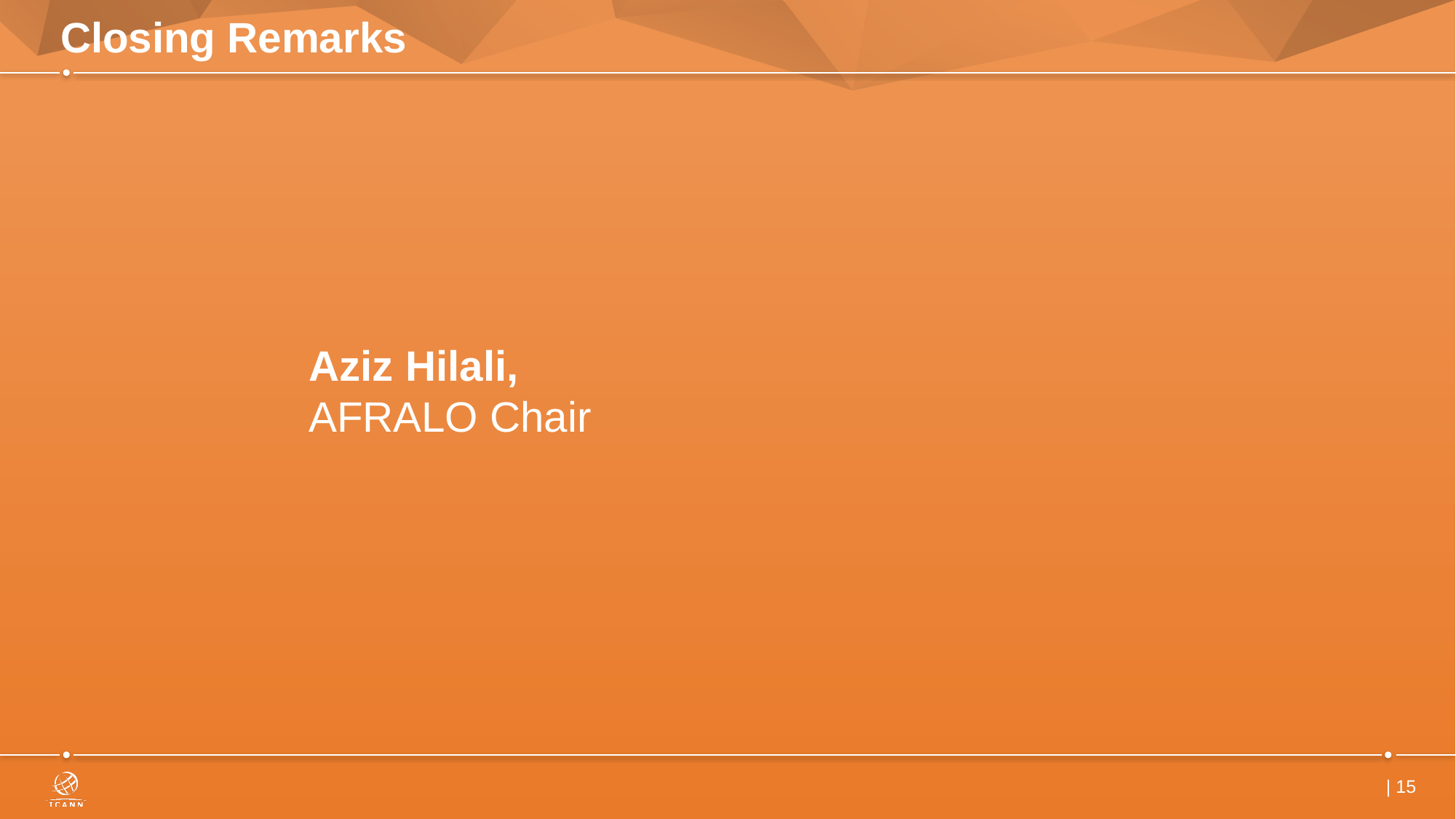

# Closing Remarks
Aziz Hilali,
AFRALO Chair